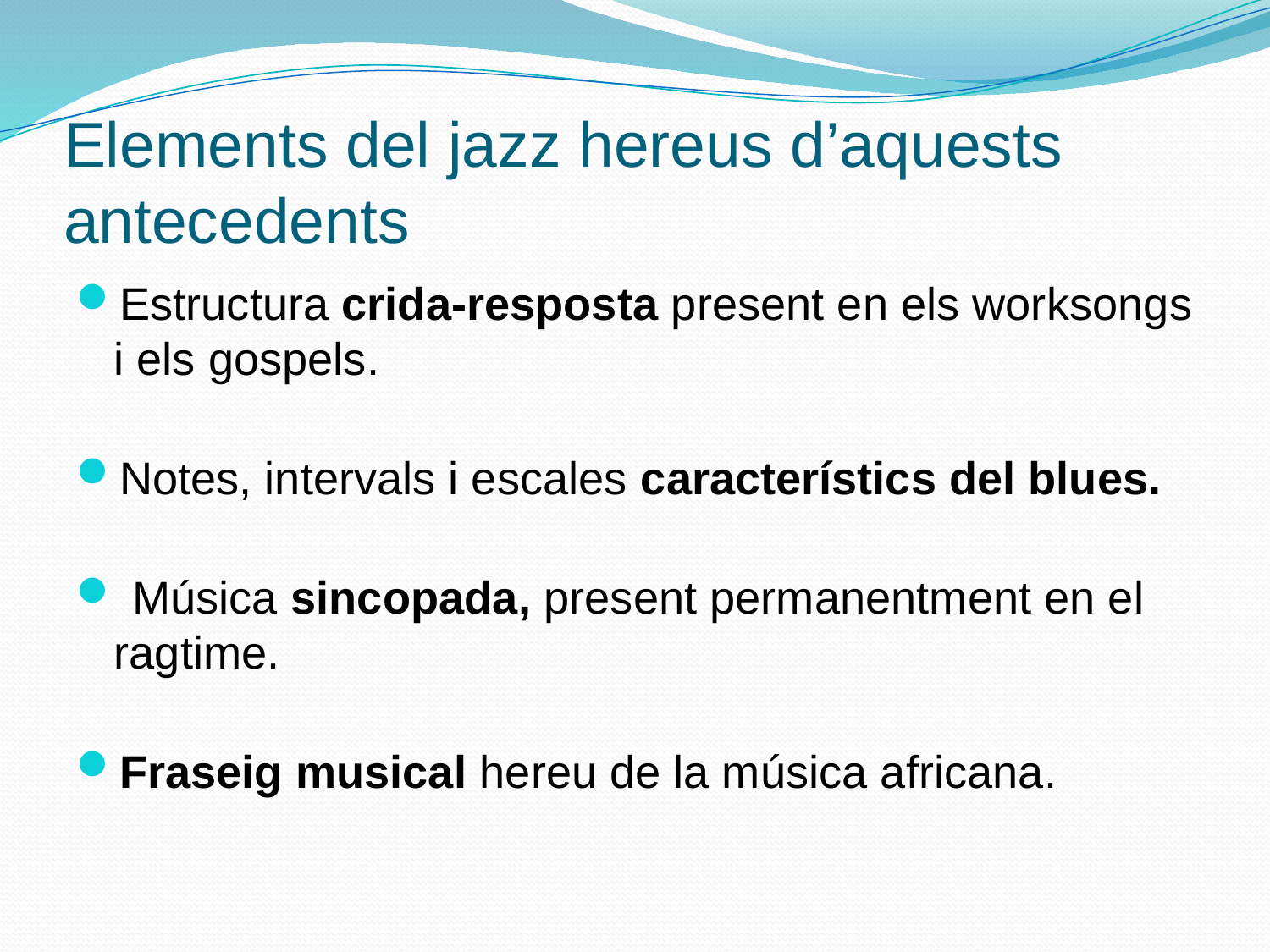

# Elements del jazz hereus d’aquests antecedents
Estructura crida-resposta present en els worksongs i els gospels.
Notes, intervals i escales característics del blues.
 Música sincopada, present permanentment en el ragtime.
Fraseig musical hereu de la música africana.